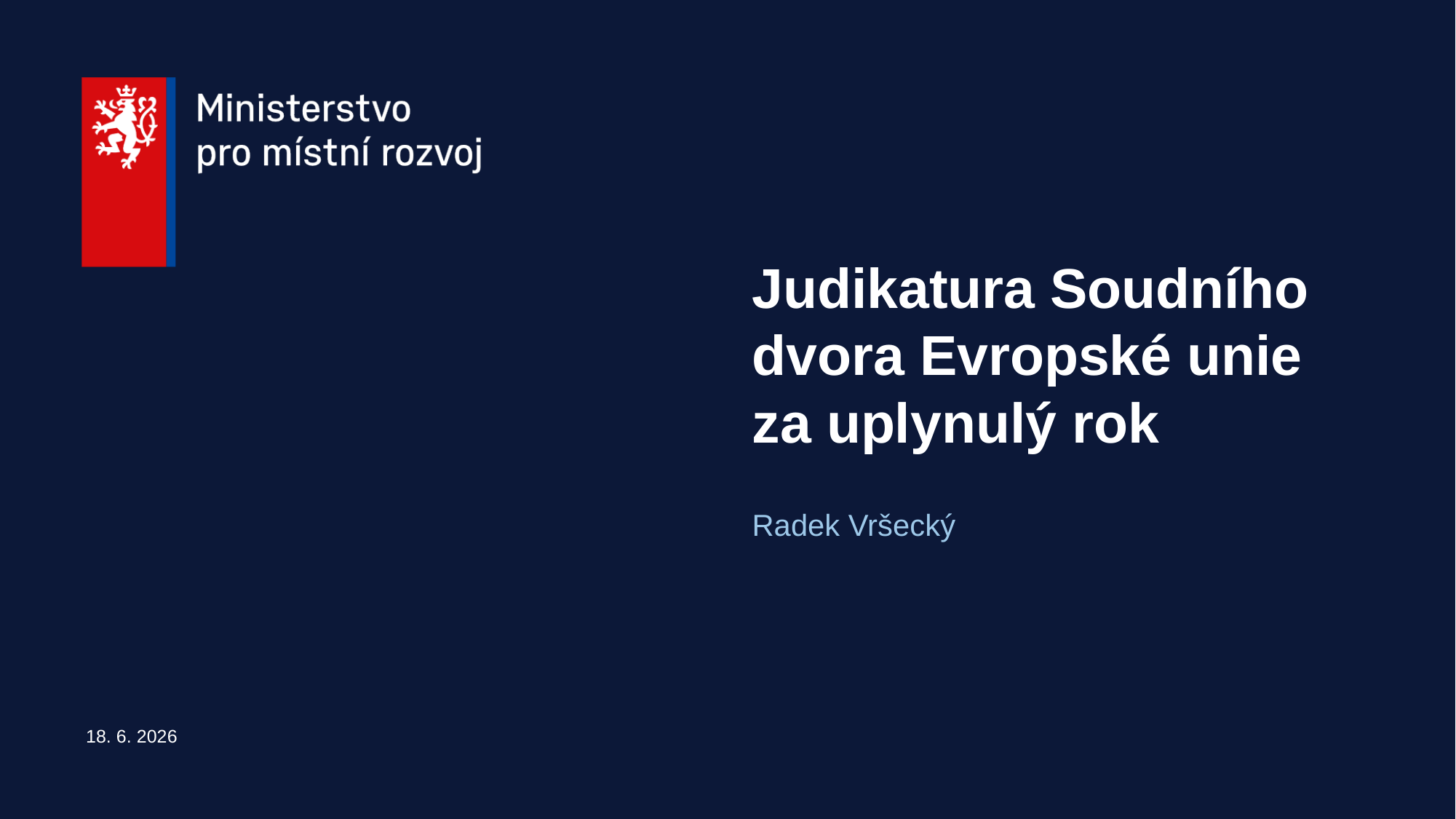

# Judikatura Soudního dvora Evropské unie za uplynulý rok
Radek Vršecký
18. 6. 2026